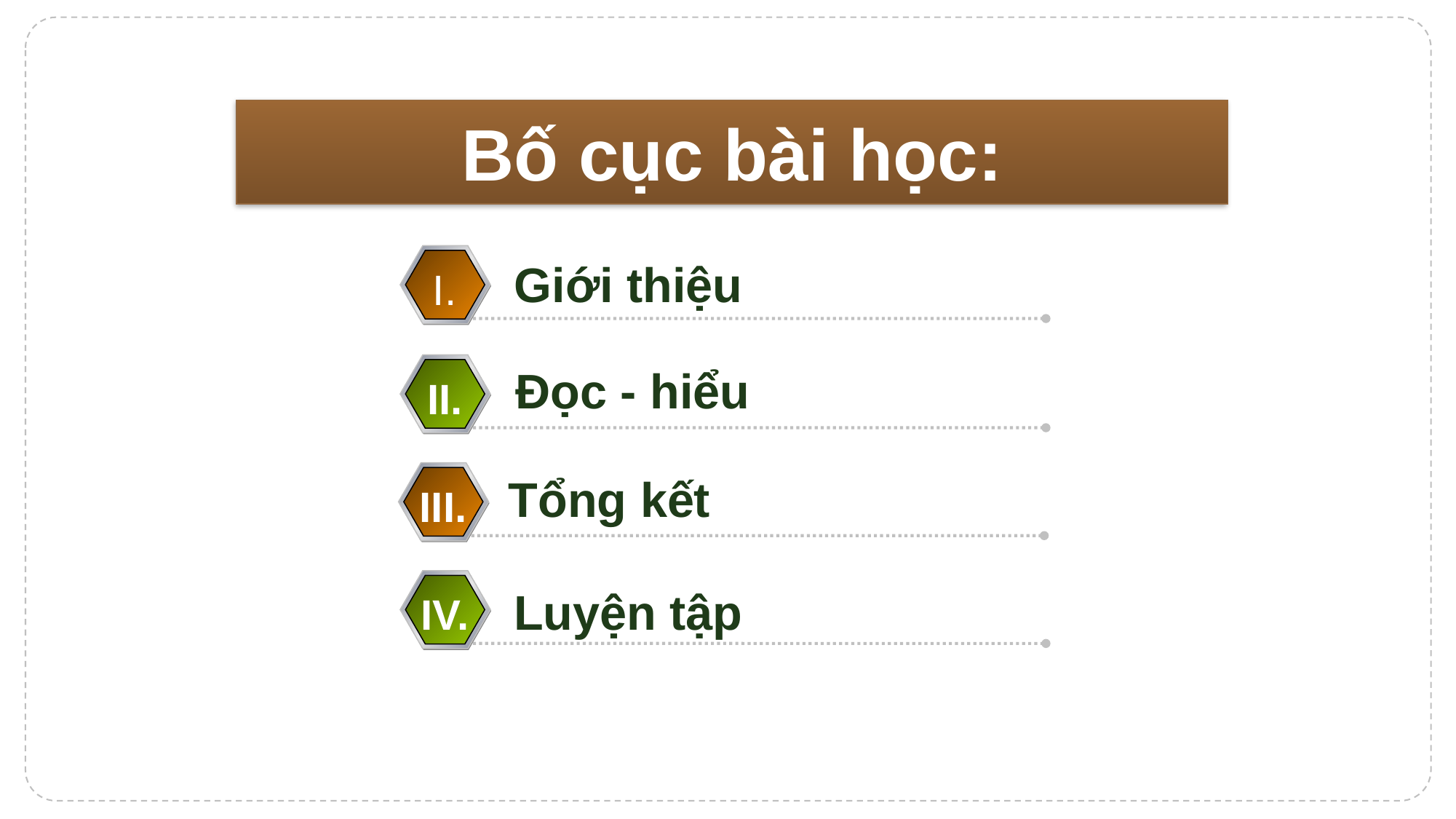

# Bố cục bài học:

Giới thiệu
I.

Đọc - hiểu
II.

Tổng kết
III.

Luyện tập
IV.